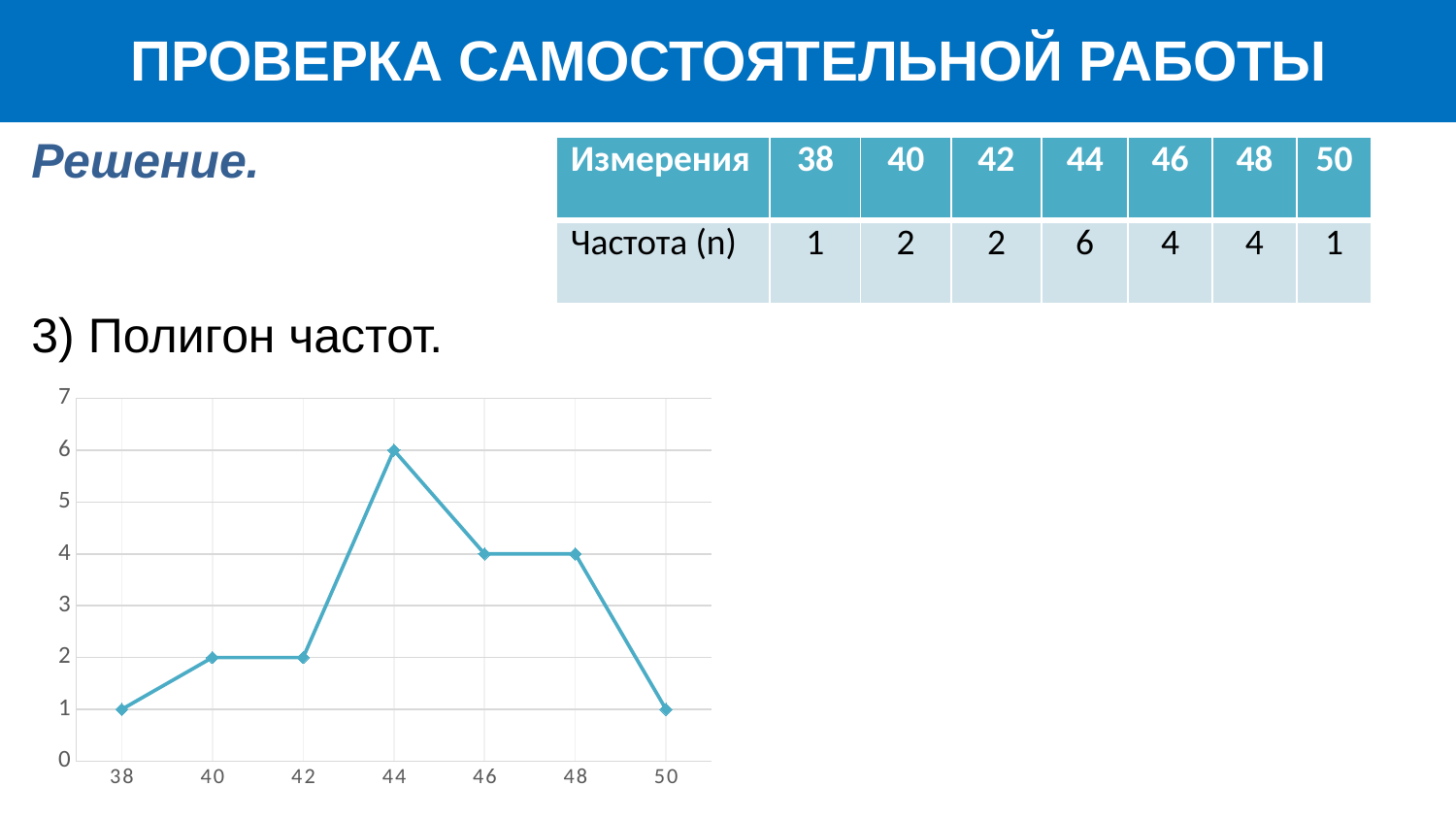

ПРОВЕРКА САМОСТОЯТЕЛЬНОЙ РАБОТЫ
Решение.

3) Полигон частот.

| Измерения | 38 | 40 | 42 | 44 | 46 | 48 | 50 |
| --- | --- | --- | --- | --- | --- | --- | --- |
| Частота (n) | 1 | 2 | 2 | 6 | 4 | 4 | 1 |

### Chart

| Category | Ряд 1 |
|---|---|
| 38 | 1.0 |
| 40 | 2.0 |
| 42 | 2.0 |
| 44 | 6.0 |
| 46 | 4.0 |
| 48 | 4.0 |
| 50 | 1.0 |